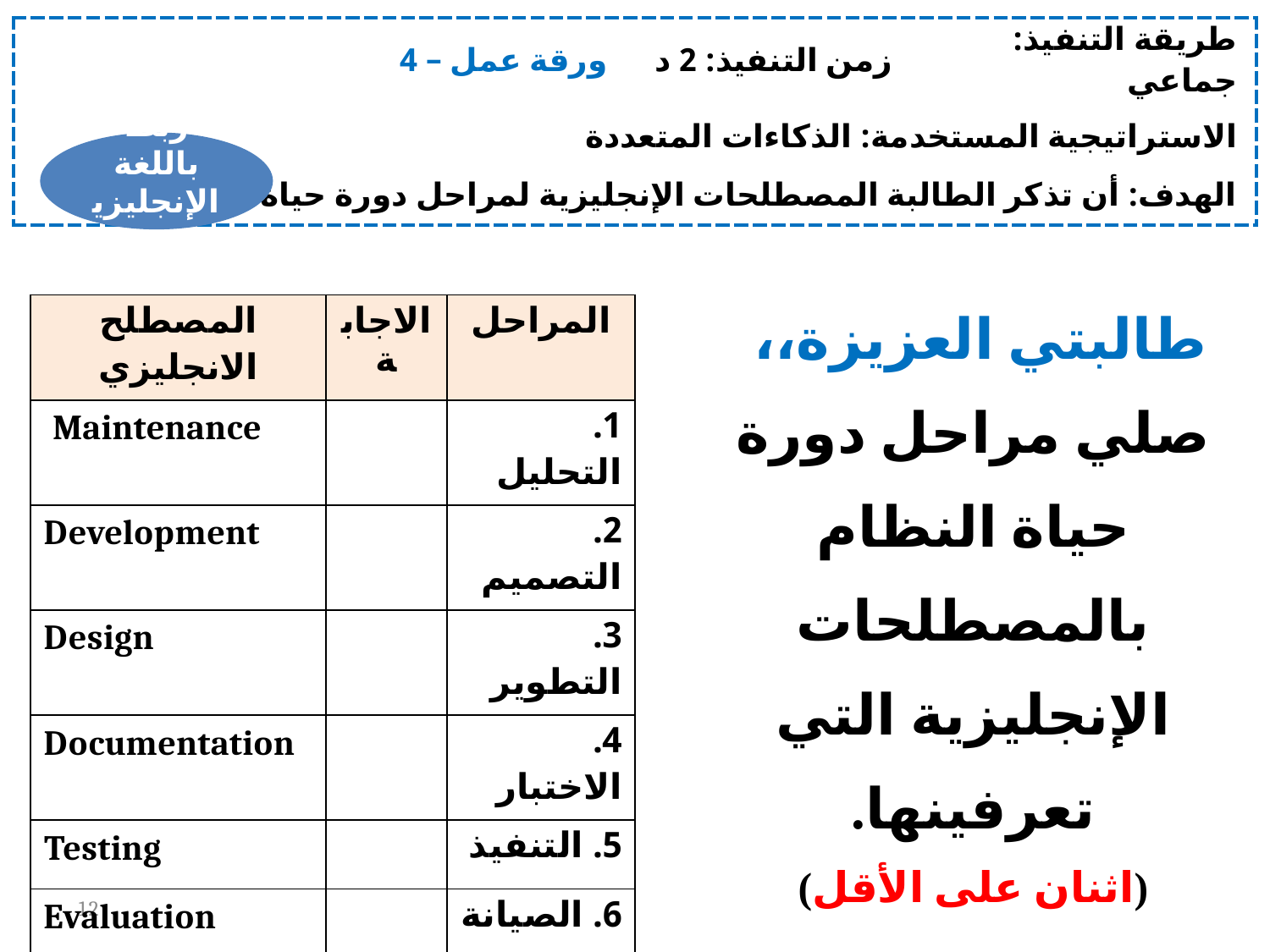

| ورقة عمل – 4 | زمن التنفيذ: 2 د | طريقة التنفيذ: جماعي |
| --- | --- | --- |
| الاستراتيجية المستخدمة: الذكاءات المتعددة |  |  |
| الهدف: أن تذكر الطالبة المصطلحات الإنجليزية لمراحل دورة حياة النظام |  |  |
ربط باللغة الإنجليزية

طالبتي العزيزة،،
صلي مراحل دورة حياة النظام بالمصطلحات الإنجليزية التي تعرفينها.
(اثنان على الأقل)
| المصطلح الانجليزي | الاجابة | المراحل |
| --- | --- | --- |
| Maintenance |  | 1. التحليل |
| Development |  | 2. التصميم |
| Design |  | 3. التطوير |
| Documentation |  | 4. الاختبار |
| Testing |  | 5. التنفيذ |
| Evaluation |  | 6. الصيانة |
| Analysis |  | 7. التوثيق |
| Implementation |  | 8. التقييم |
12